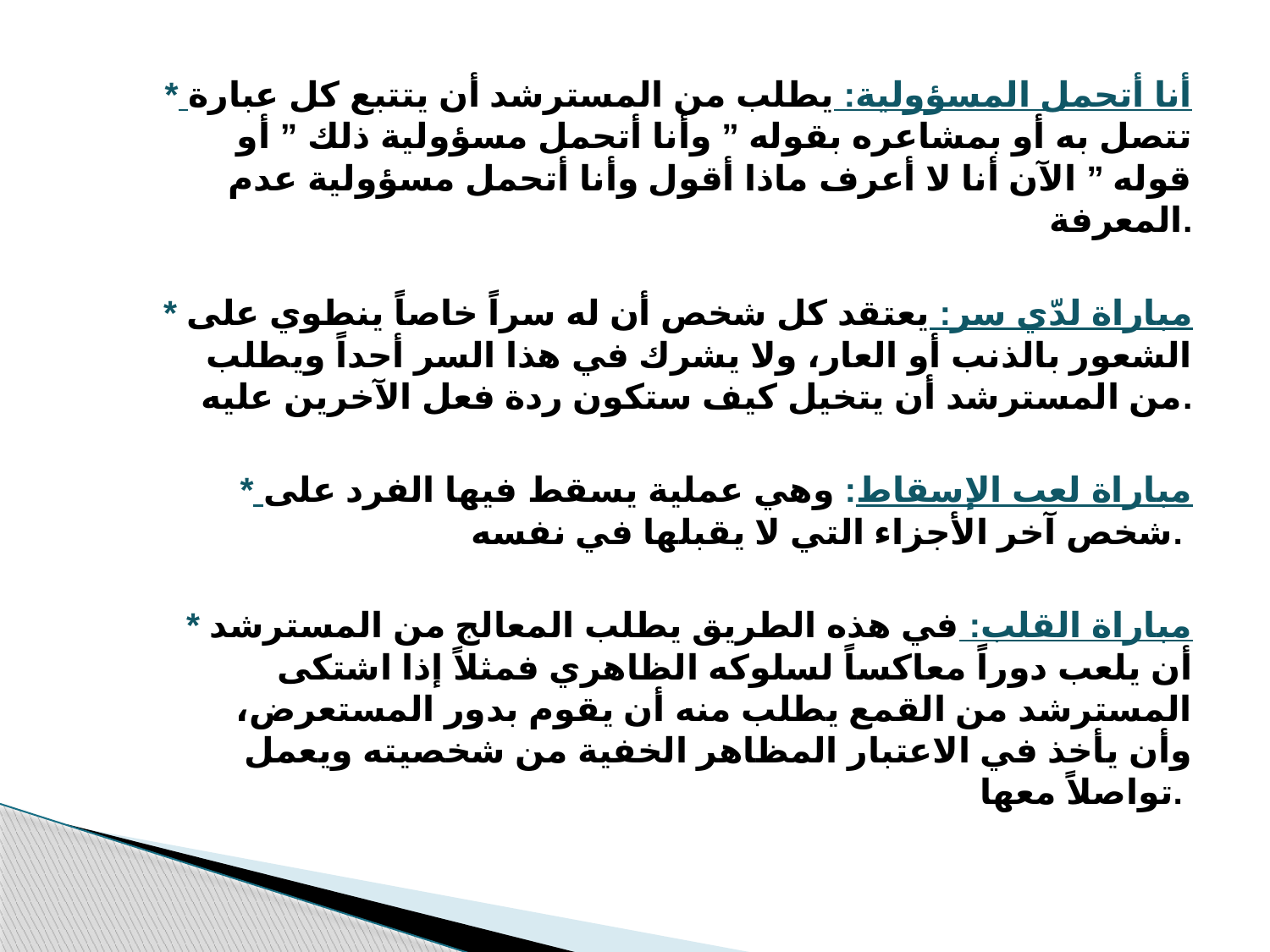

* أنا أتحمل المسؤولية: يطلب من المسترشد أن يتتبع كل عبارة تتصل به أو بمشاعره بقوله ” وأنا أتحمل مسؤولية ذلك ” أو قوله ” الآن أنا لا أعرف ماذا أقول وأنا أتحمل مسؤولية عدم المعرفة.

* مباراة لدّي سر: يعتقد كل شخص أن له سراً خاصاً ينطوي على الشعور بالذنب أو العار، ولا يشرك في هذا السر أحداً ويطلب من المسترشد أن يتخيل كيف ستكون ردة فعل الآخرين عليه.

* مباراة لعب الإسقاط: وهي عملية يسقط فيها الفرد على شخص آخر الأجزاء التي لا يقبلها في نفسه.

* مباراة القلب: في هذه الطريق يطلب المعالج من المسترشد أن يلعب دوراً معاكساً لسلوكه الظاهري فمثلاً إذا اشتكى المسترشد من القمع يطلب منه أن يقوم بدور المستعرض، وأن يأخذ في الاعتبار المظاهر الخفية من شخصيته ويعمل تواصلاً معها.